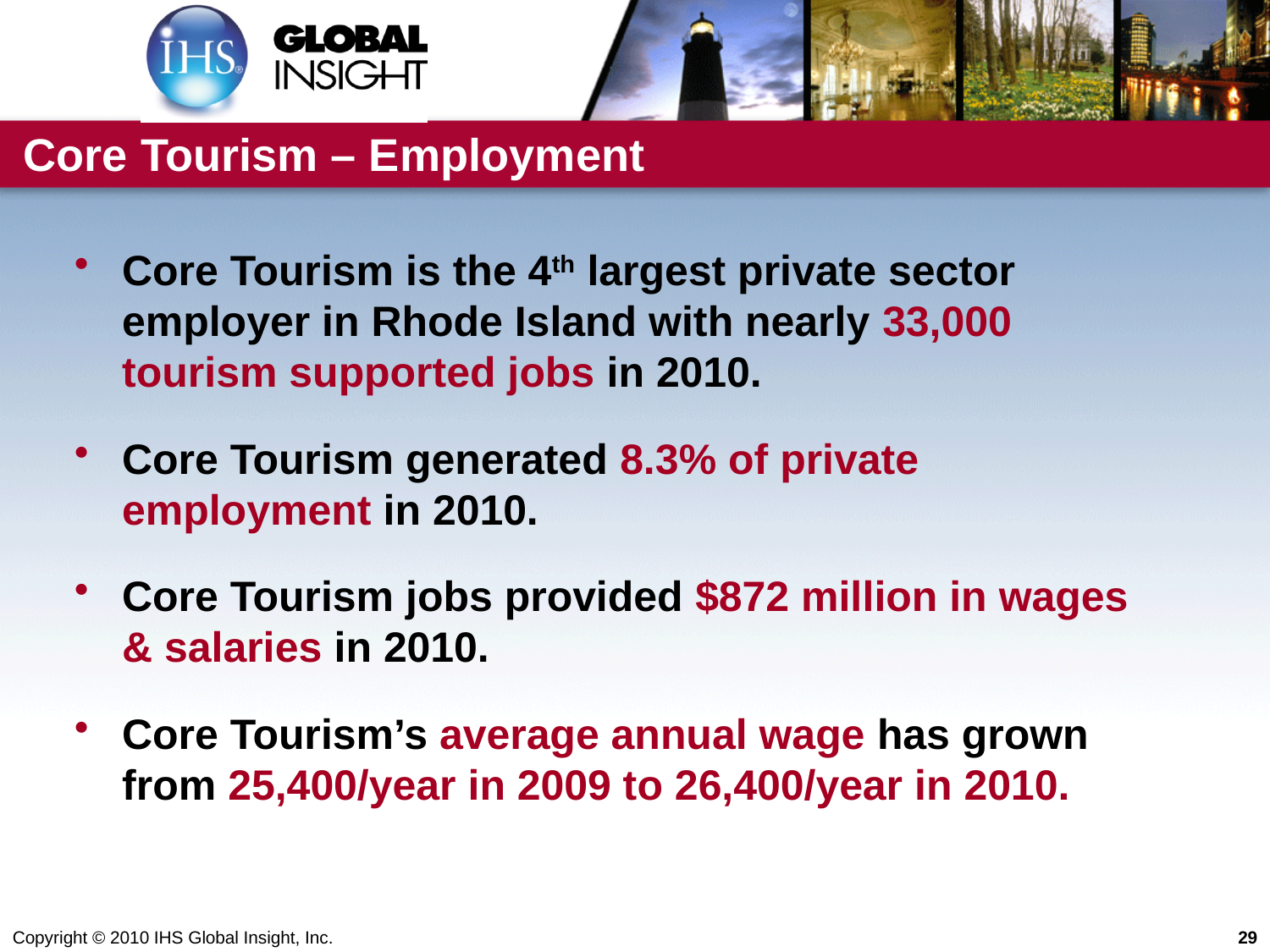

# Core Tourism – Employment
Core Tourism is the 4th largest private sector employer in Rhode Island with nearly 33,000 tourism supported jobs in 2010.
Core Tourism generated 8.3% of private  employment in 2010.
Core Tourism jobs provided $872 million in wages & salaries in 2010.
Core Tourism’s average annual wage has grown from 25,400/year in 2009 to 26,400/year in 2010.